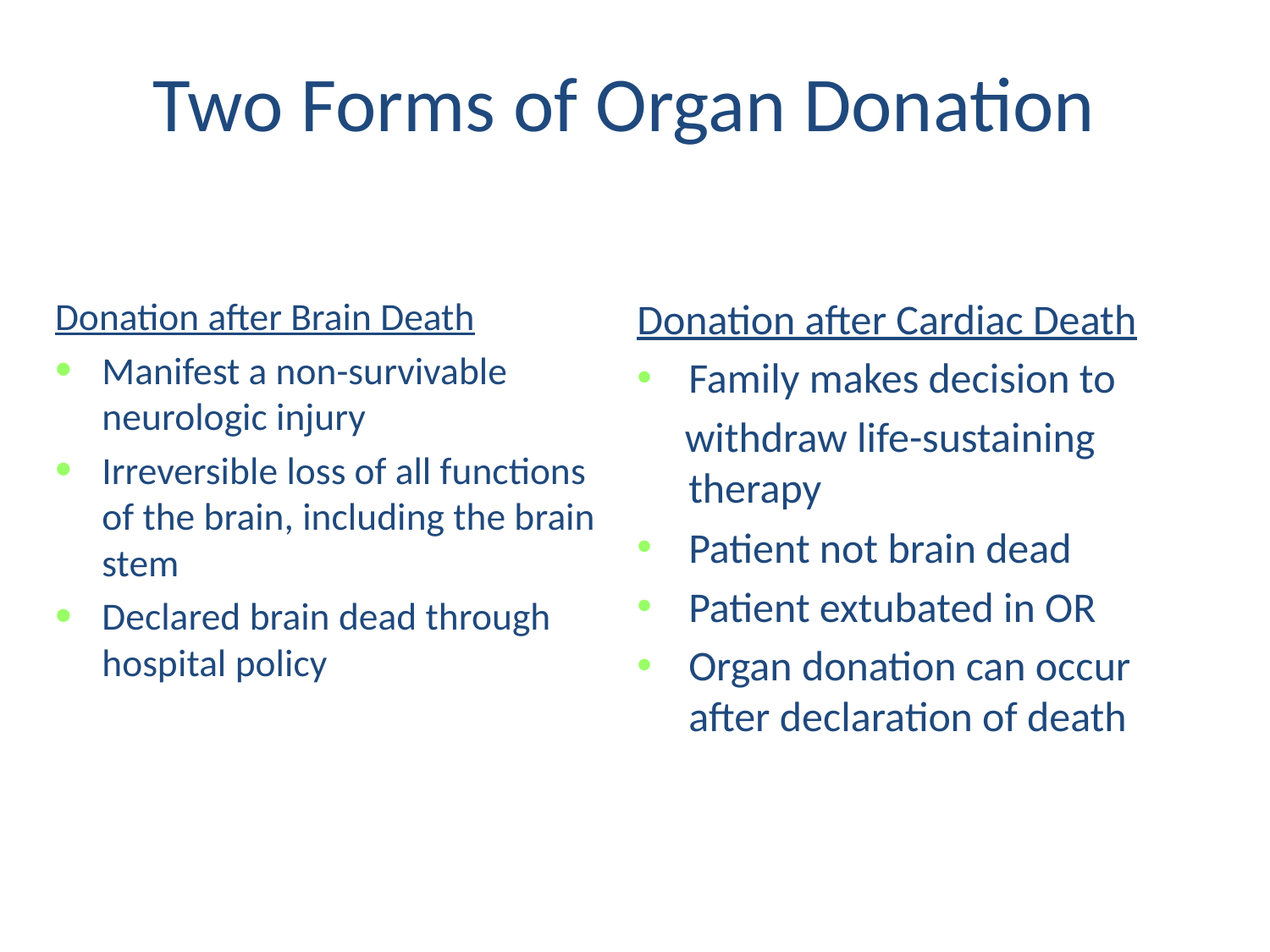

# Two Forms of Organ Donation
Donation after Brain Death
Manifest a non-survivable neurologic injury
Irreversible loss of all functions of the brain, including the brain stem
Declared brain dead through hospital policy

Donation after Cardiac Death
Family makes decision to
     withdraw life-sustaining therapy
Patient not brain dead
Patient extubated in OR
Organ donation can occur after declaration of death